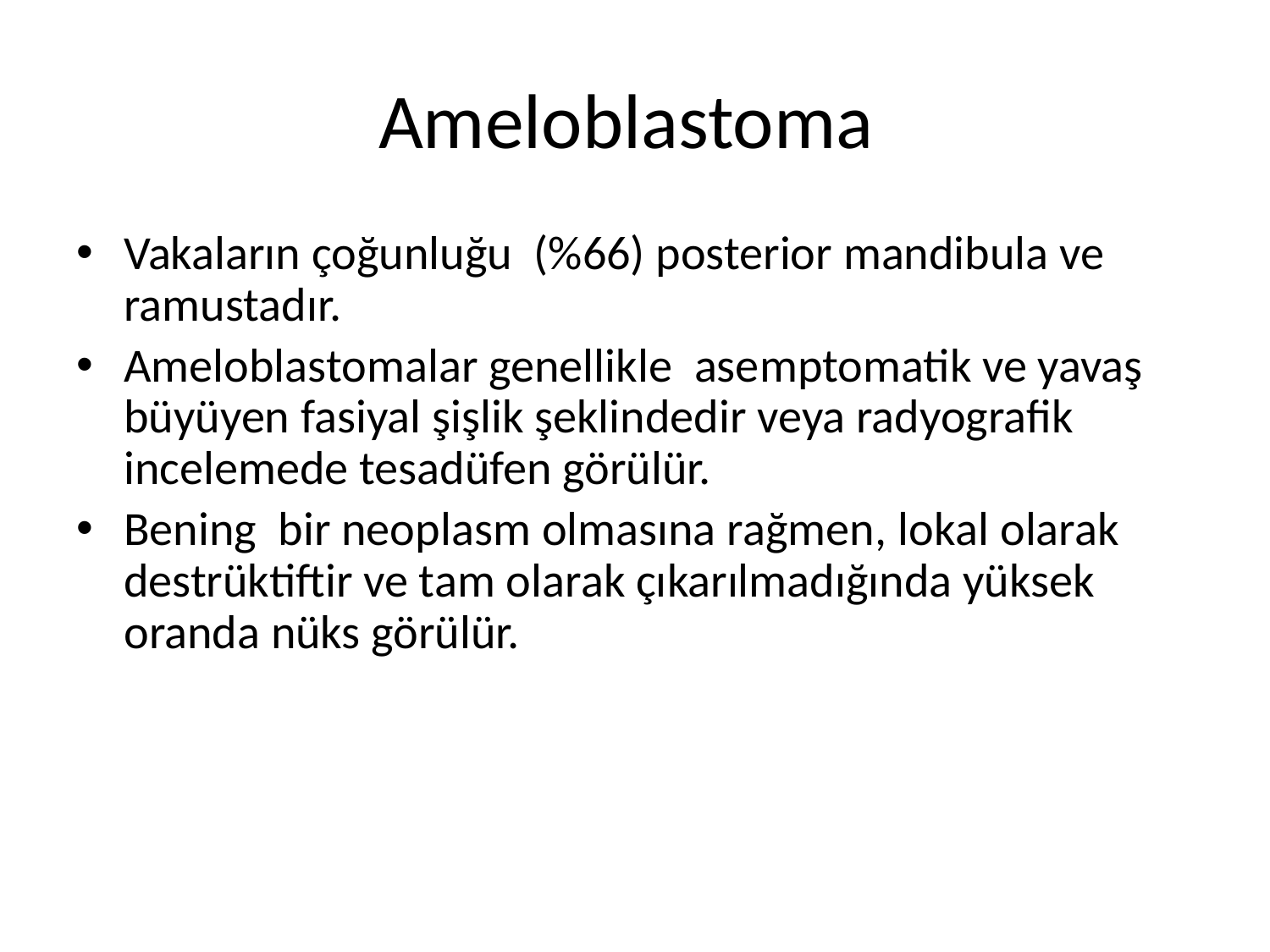

# Ameloblastoma
Vakaların çoğunluğu  (%66) posterior mandibula ve ramustadır.
Ameloblastomalar genellikle  asemptomatik ve yavaş büyüyen fasiyal şişlik şeklindedir veya radyografik incelemede tesadüfen görülür.
Bening  bir neoplasm olmasına rağmen, lokal olarak destrüktiftir ve tam olarak çıkarılmadığında yüksek oranda nüks görülür.